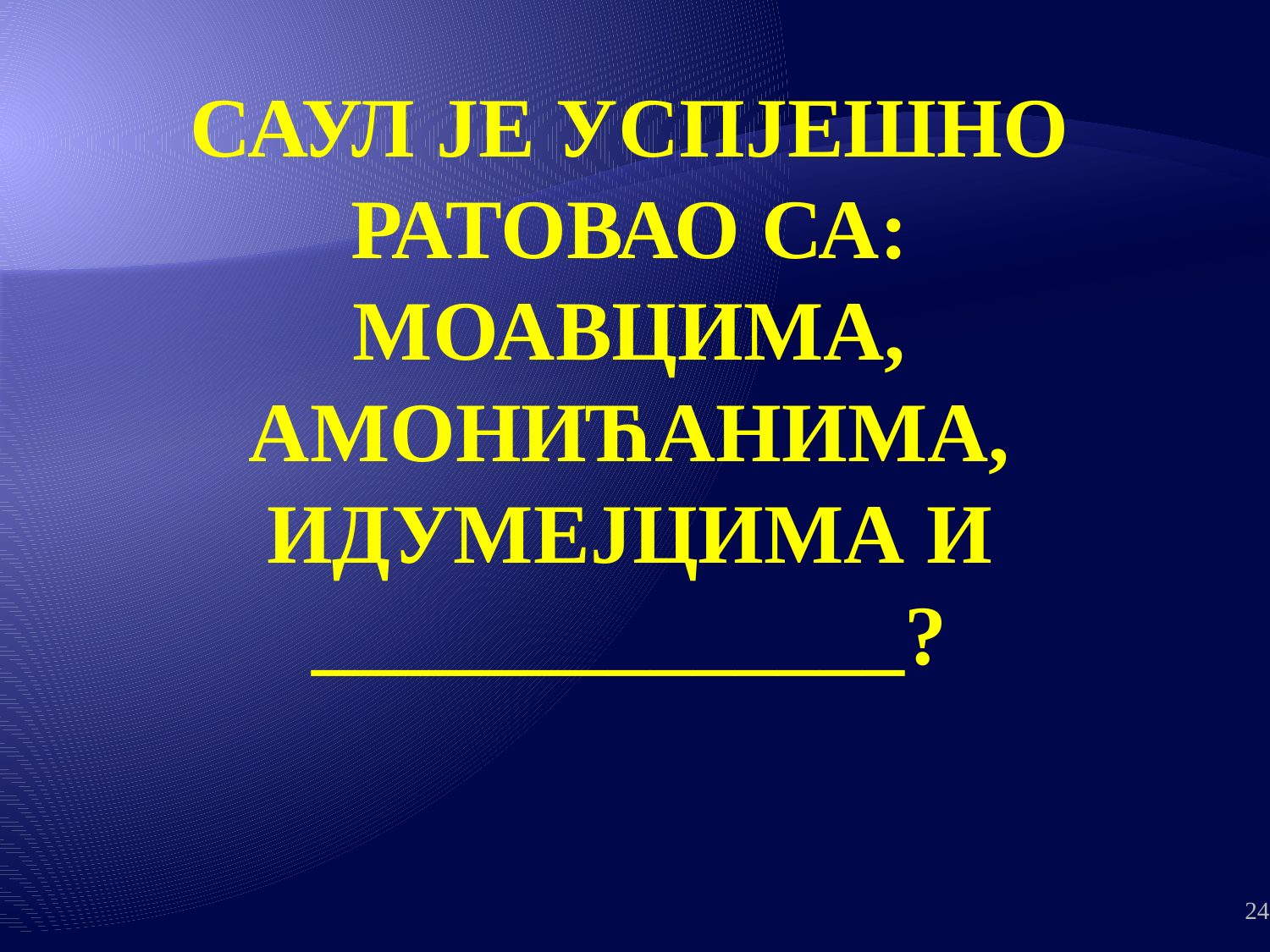

САУЛ ЈЕ УСПЈЕШНО РАТОВАО СА: МОАВЦИМА, АМОНИЋАНИМА, ИДУМЕЈЦИМА И ______________?

24